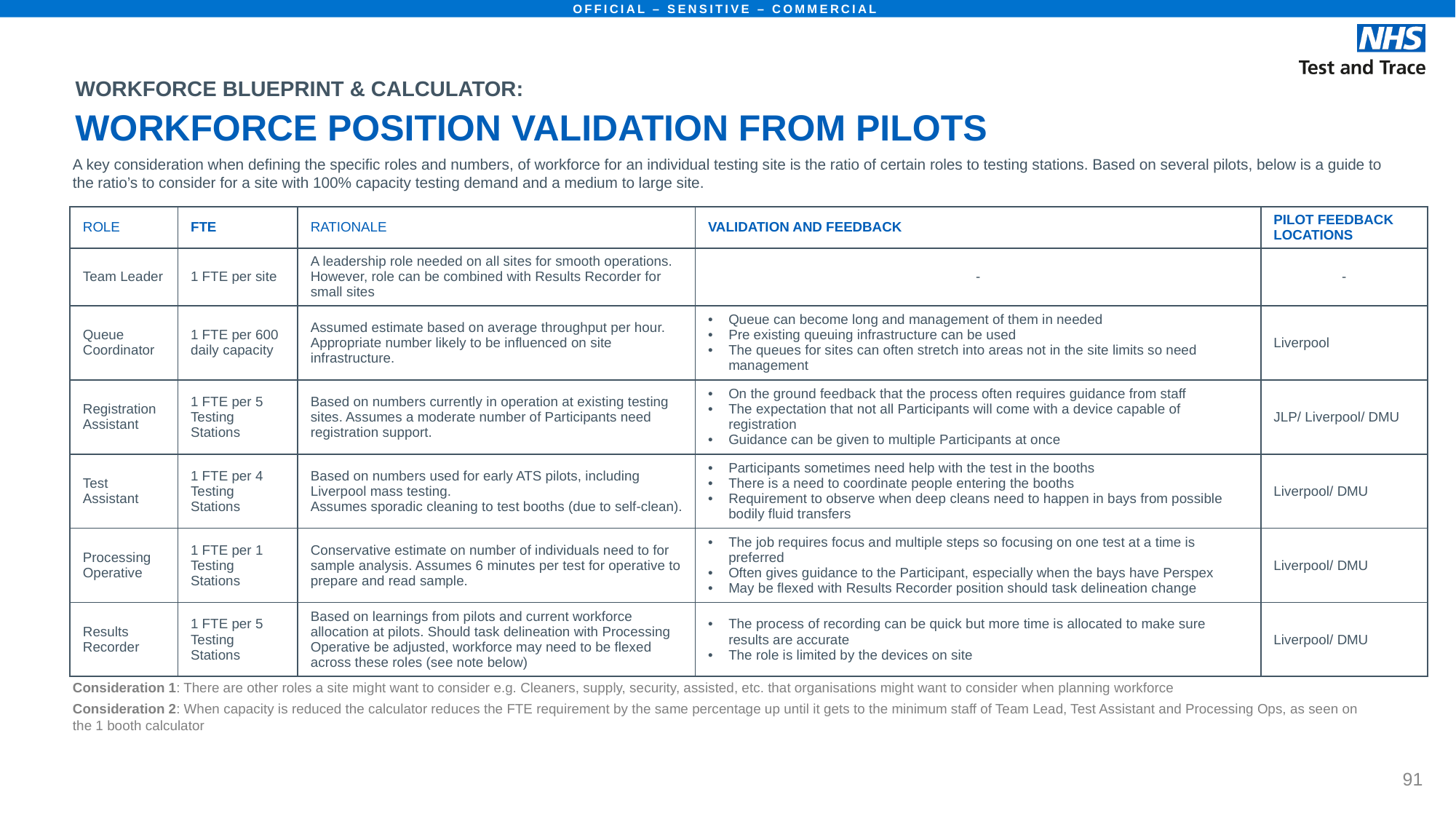

WORKFORCE BLUEPRINT & CALCULATOR:
WORKFORCE POSITION VALIDATION FROM PILOTS
A key consideration when defining the specific roles and numbers, of workforce for an individual testing site is the ratio of certain roles to testing stations. Based on several pilots, below is a guide to the ratio’s to consider for a site with 100% capacity testing demand and a medium to large site.
| ROLE | FTE | RATIONALE | VALIDATION AND FEEDBACK | PILOT FEEDBACK LOCATIONS |
| --- | --- | --- | --- | --- |
| Team Leader | 1 FTE per site | A leadership role needed on all sites for smooth operations. However, role can be combined with Results Recorder for small sites | - | - |
| Queue Coordinator | 1 FTE per 600 daily capacity | Assumed estimate based on average throughput per hour. Appropriate number likely to be influenced on site infrastructure. | Queue can become long and management of them in needed Pre existing queuing infrastructure can be used The queues for sites can often stretch into areas not in the site limits so need management | Liverpool |
| Registration Assistant | 1 FTE per 5 Testing Stations | Based on numbers currently in operation at existing testing sites. Assumes a moderate number of Participants need registration support. | On the ground feedback that the process often requires guidance from staff The expectation that not all Participants will come with a device capable of registration Guidance can be given to multiple Participants at once | JLP/ Liverpool/ DMU |
| Test Assistant | 1 FTE per 4 Testing Stations | Based on numbers used for early ATS pilots, including Liverpool mass testing. Assumes sporadic cleaning to test booths (due to self-clean). | Participants sometimes need help with the test in the booths There is a need to coordinate people entering the booths Requirement to observe when deep cleans need to happen in bays from possible bodily fluid transfers | Liverpool/ DMU |
| Processing Operative | 1 FTE per 1 Testing Stations | Conservative estimate on number of individuals need to for sample analysis. Assumes 6 minutes per test for operative to prepare and read sample. | The job requires focus and multiple steps so focusing on one test at a time is preferred Often gives guidance to the Participant, especially when the bays have Perspex May be flexed with Results Recorder position should task delineation change | Liverpool/ DMU |
| Results Recorder | 1 FTE per 5 Testing Stations | Based on learnings from pilots and current workforce allocation at pilots. Should task delineation with Processing Operative be adjusted, workforce may need to be flexed across these roles (see note below) | The process of recording can be quick but more time is allocated to make sure results are accurate The role is limited by the devices on site | Liverpool/ DMU |
Consideration 1: There are other roles a site might want to consider e.g. Cleaners, supply, security, assisted, etc. that organisations might want to consider when planning workforce
Consideration 2: When capacity is reduced the calculator reduces the FTE requirement by the same percentage up until it gets to the minimum staff of Team Lead, Test Assistant and Processing Ops, as seen on the 1 booth calculator